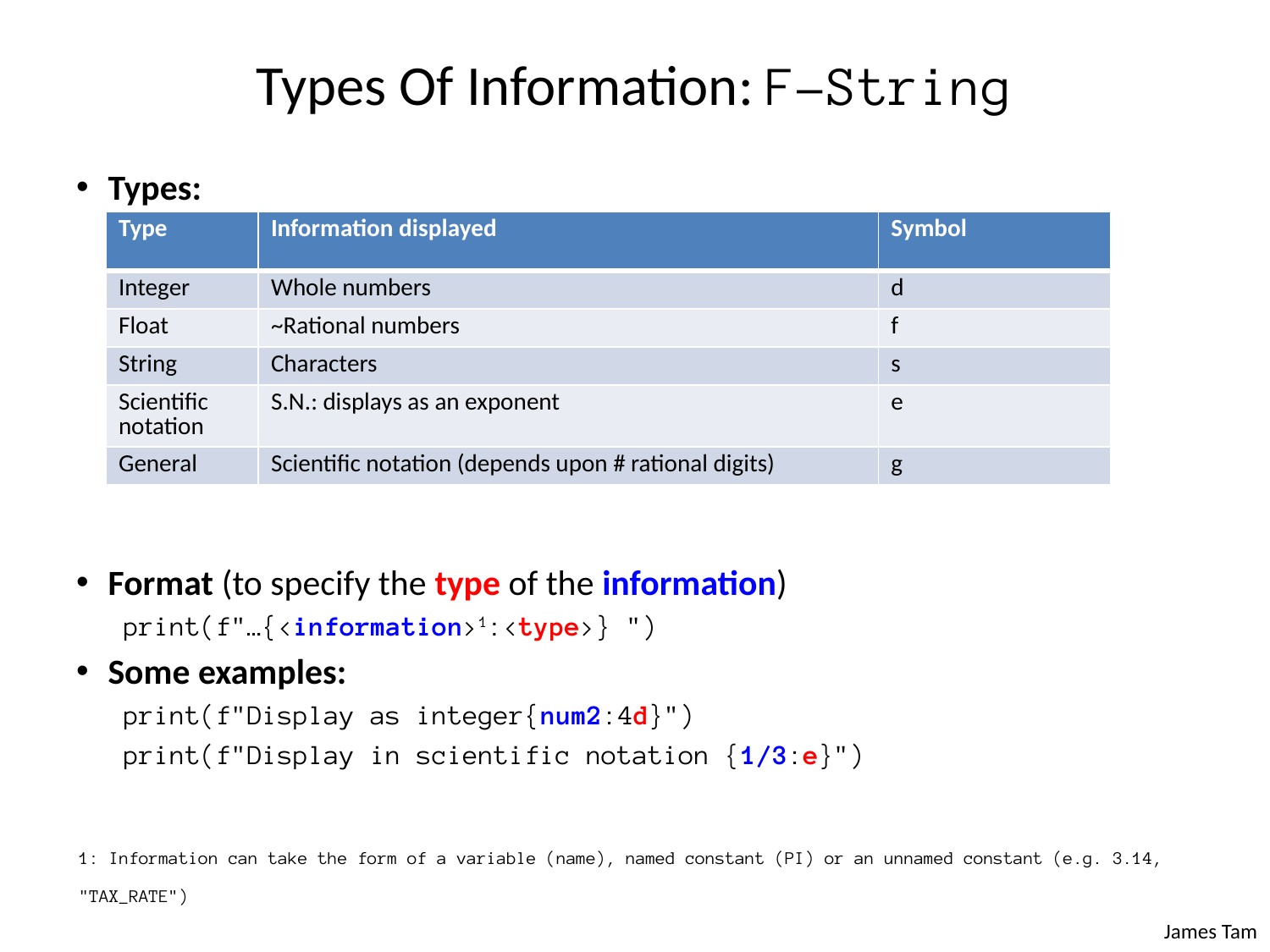

# Types Of Information: F-String
Types:

Format (to specify the type of the information)
print(f"…{<information>1:<type>} ")
Some examples:
print(f"Display as integer{num2:4d}")
print(f"Display in scientific notation {1/3:e}")
| Type | Information displayed | Symbol |
| --- | --- | --- |
| Integer | Whole numbers | d |
| Float | ~Rational numbers | f |
| String | Characters | s |
| Scientific notation | S.N.: displays as an exponent | e |
| General | Scientific notation (depends upon # rational digits) | g |
1: Information can take the form of a variable (name), named constant (PI) or an unnamed constant (e.g. 3.14, "TAX_RATE")